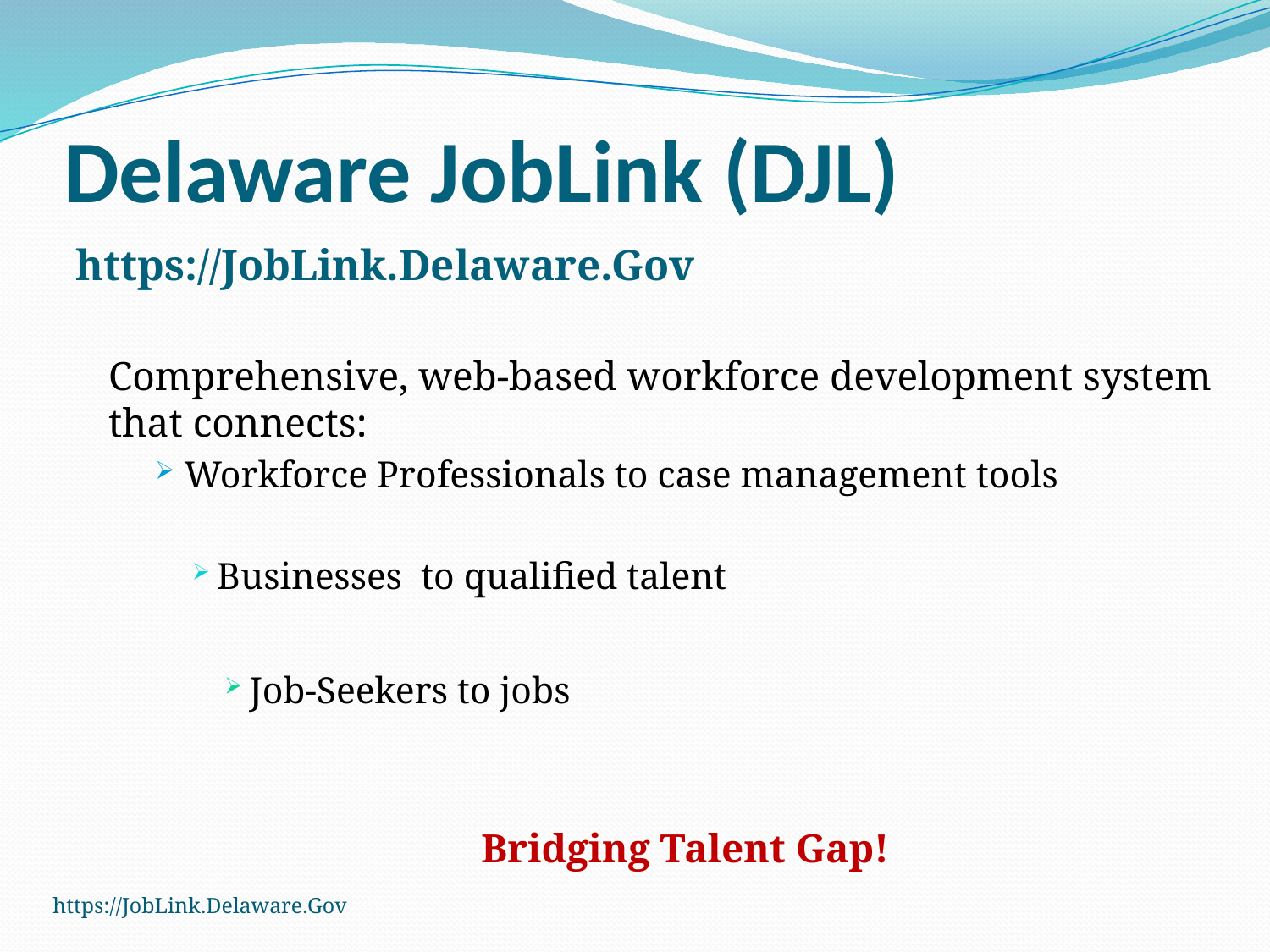

# Delaware JobLink (DJL)
https://JobLink.Delaware.Gov

	Comprehensive, web-based workforce development system that connects:
Workforce Professionals to case management tools

Businesses  to qualified talent

Job-Seekers to jobs

Bridging Talent Gap!
https://JobLink.Delaware.Gov